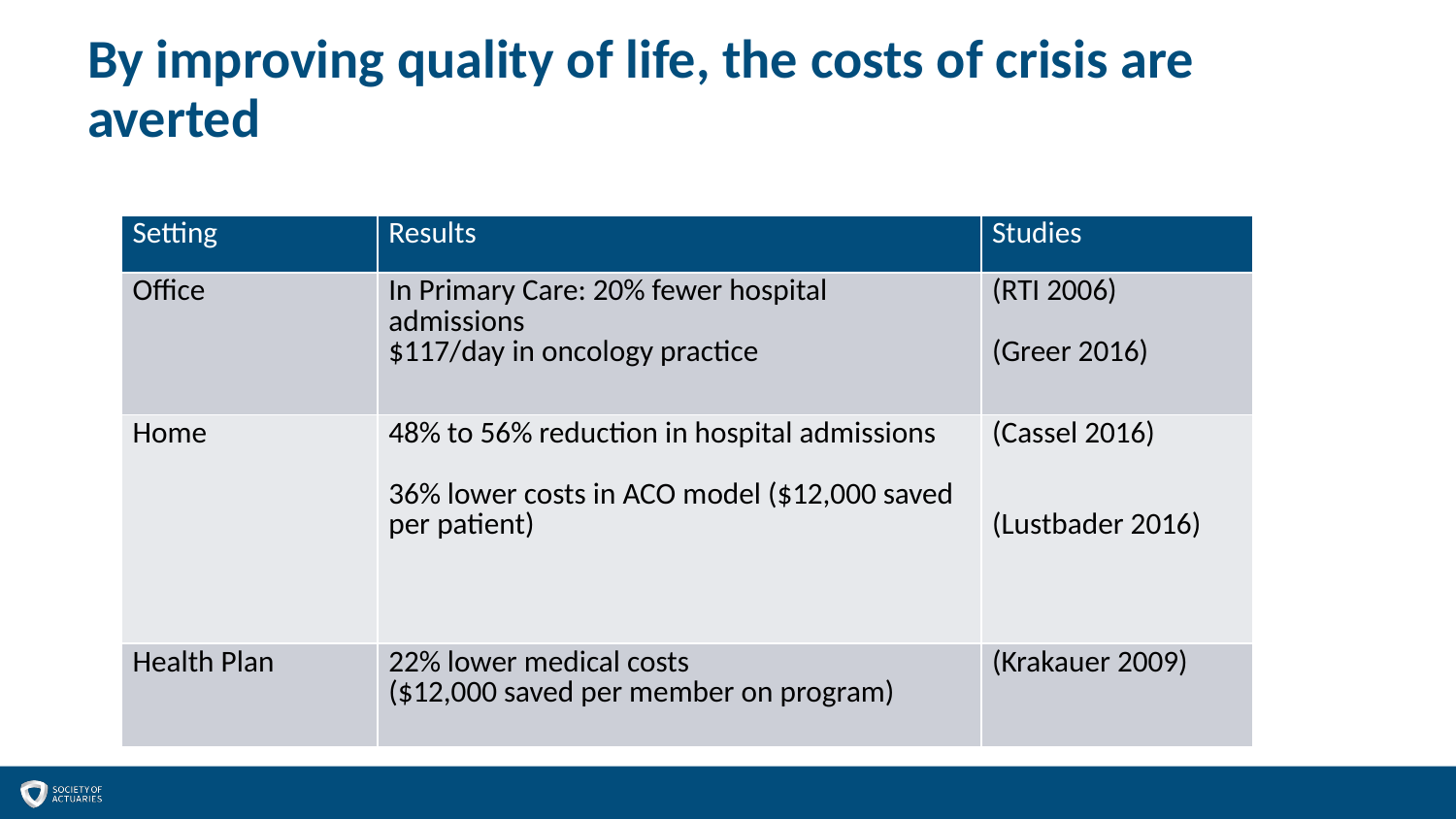

# By improving quality of life, the costs of crisis are averted
| Setting | Results | Studies |
| --- | --- | --- |
| Office | In Primary Care: 20% fewer hospital admissions $117/day in oncology practice | (RTI 2006) (Greer 2016) |
| Home | 48% to 56% reduction in hospital admissions 36% lower costs in ACO model ($12,000 saved per patient) | (Cassel 2016) (Lustbader 2016) |
| Health Plan | 22% lower medical costs ($12,000 saved per member on program) | (Krakauer 2009) |